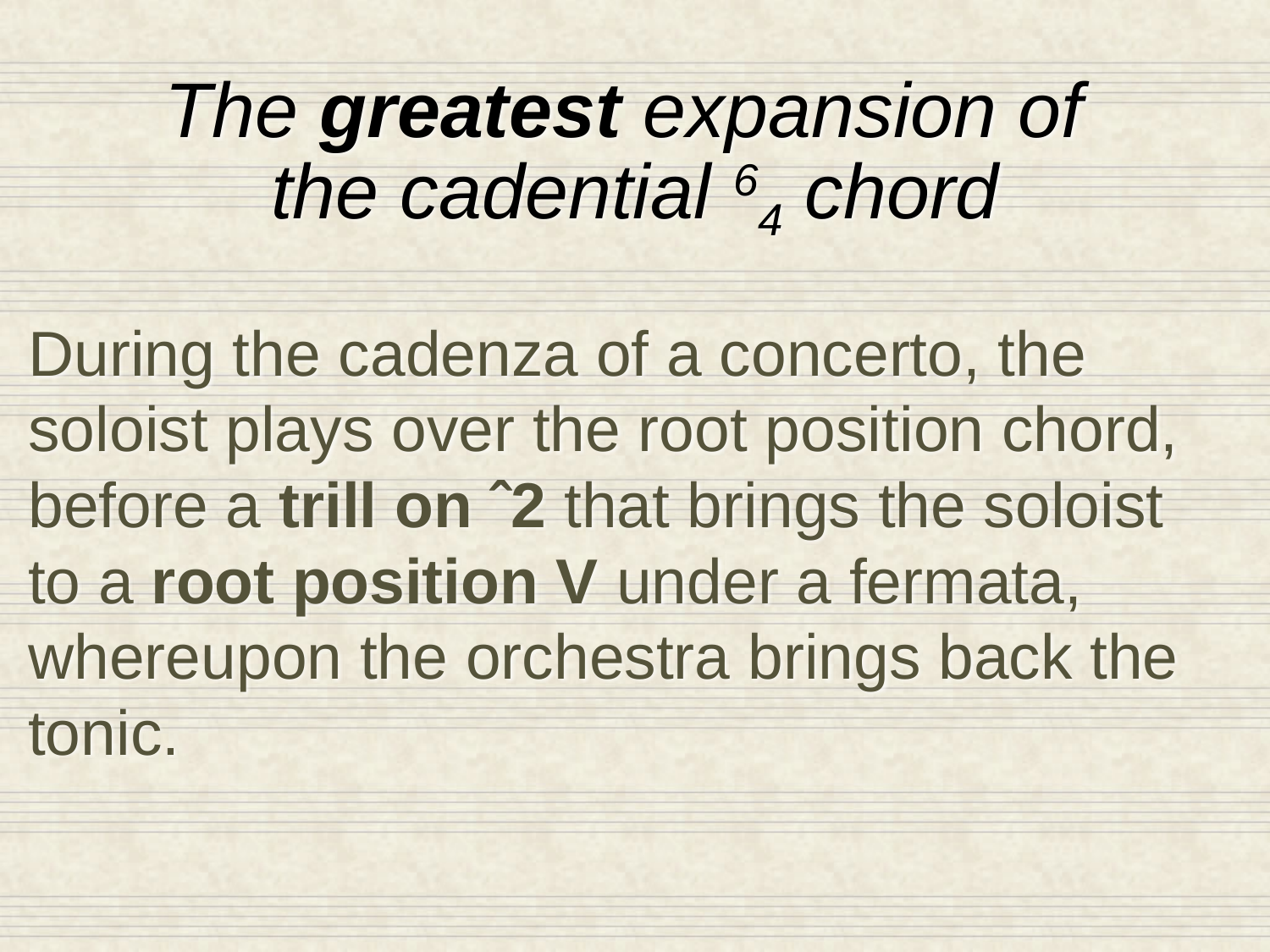

# The greatest expansion of the cadential 64 chord
During the cadenza of a concerto, the soloist plays over the root position chord, before a trill on ˆ2 that brings the soloist to a root position V under a fermata, whereupon the orchestra brings back the tonic.